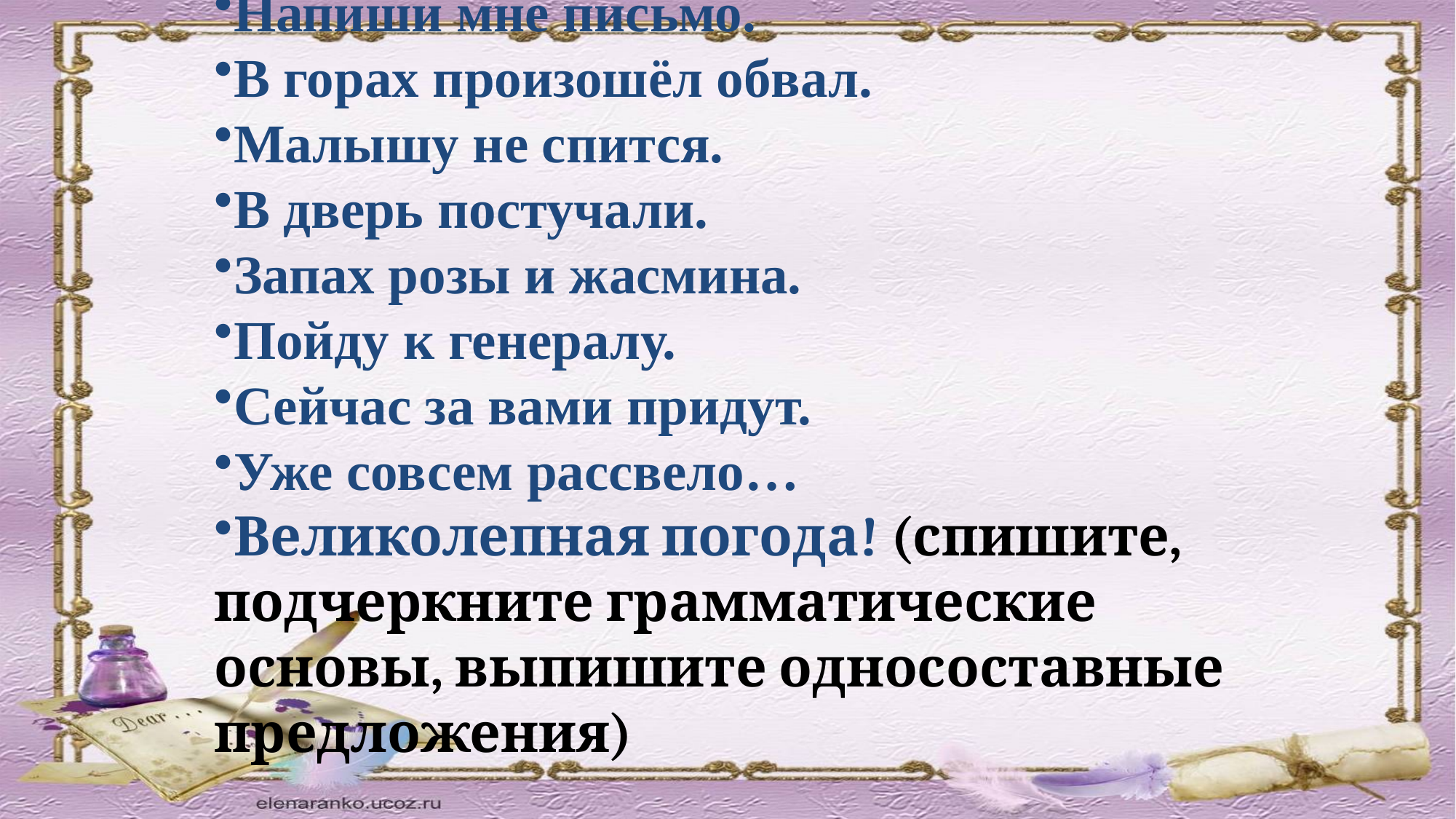

Напиши мне письмо.
В горах произошёл обвал.
Малышу не спится.
В дверь постучали.
Запах розы и жасмина.
Пойду к генералу.
Сейчас за вами придут.
Уже совсем рассвело…
Великолепная погода! (спишите, подчеркните грамматические основы, выпишите односоставные предложения)